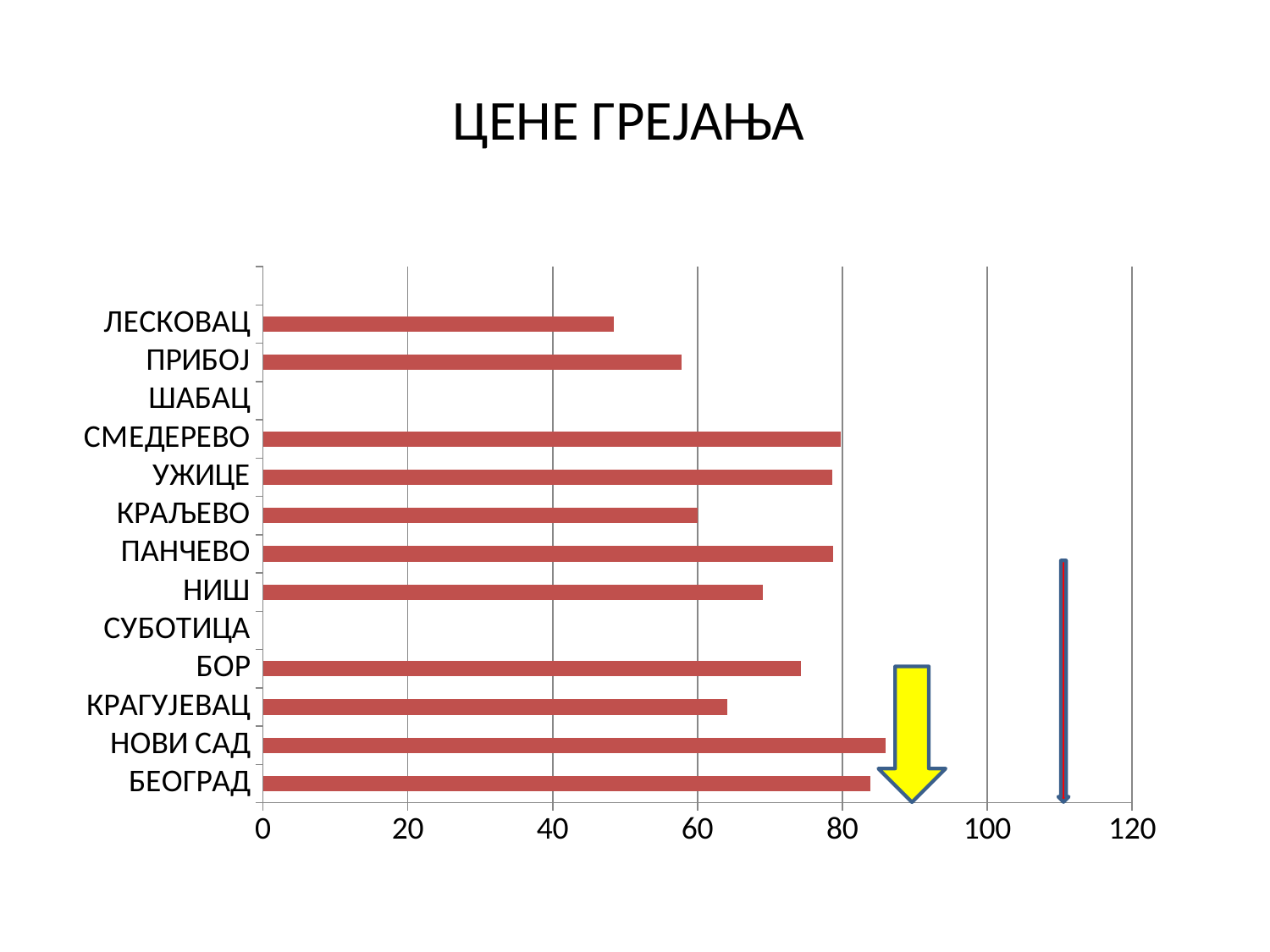

# ЦЕНЕ ГРЕЈАЊА

### Chart

| Category | Column1 | Series 2 | Column2 |
|---|---|---|---|
| БЕОГРАД | None | 83.9 | None |
| НОВИ САД | None | 86.02 | None |
| КРАГУЈЕВАЦ | None | 64.17 | None |
| БОР | None | 74.26 | None |
| СУБОТИЦА | None | None | None |
| НИШ | None | 69.07 | None |
| ПАНЧЕВО | None | 78.7 | None |
| КРАЉЕВО | None | 60.0 | None |
| УЖИЦЕ | None | 78.66 | None |
| СМЕДЕРЕВО | None | 79.83 | None |
| ШАБАЦ | None | None | None |
| ПРИБОЈ | None | 57.82 | None |
| ЛЕСКОВАЦ | None | 48.39 | None |